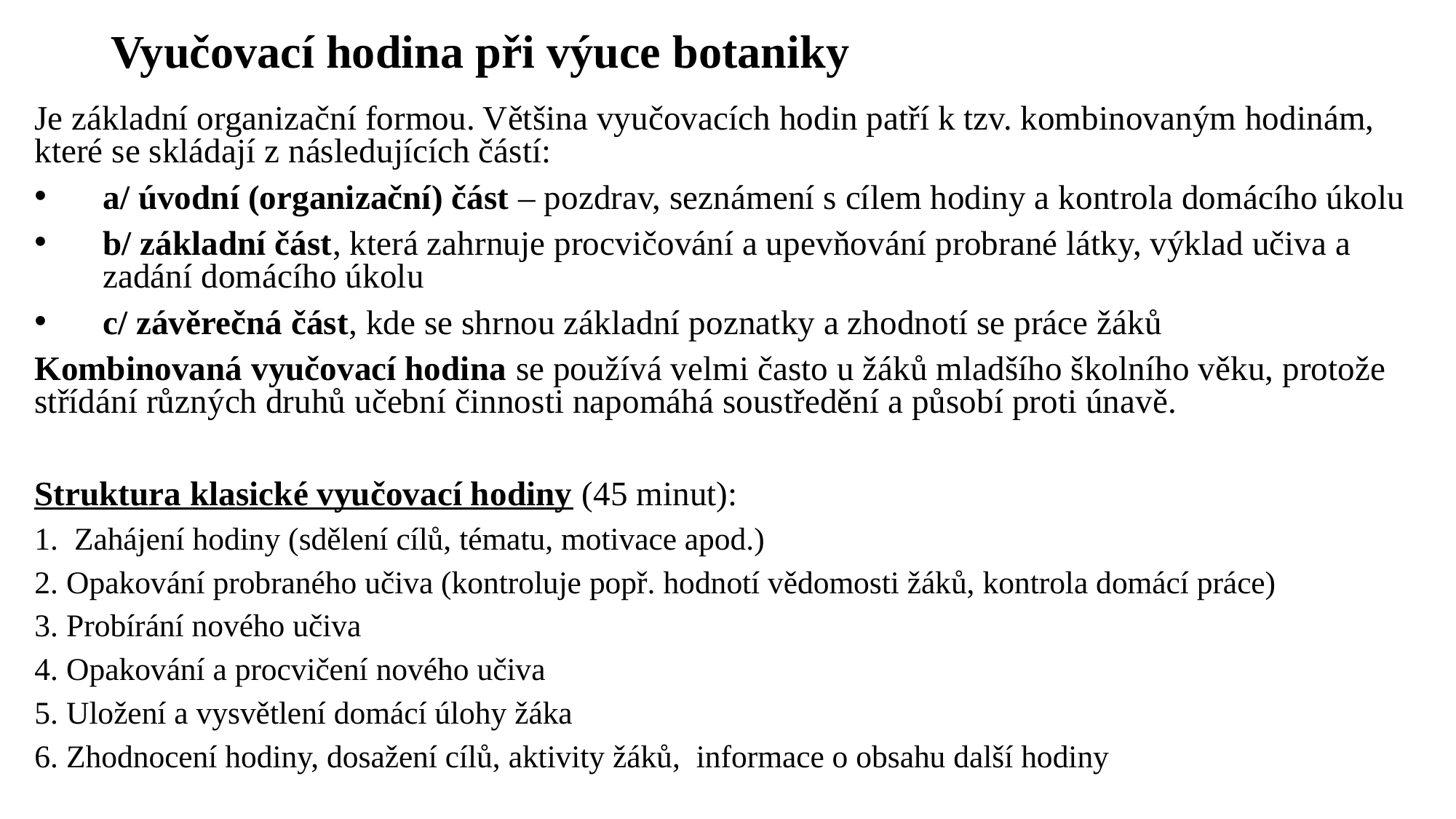

# Vyučovací hodina při výuce botaniky
Je základní organizační formou. Většina vyučovacích hodin patří k tzv. kombinovaným hodinám, které se skládají z následujících částí:
a/ úvodní (organizační) část – pozdrav, seznámení s cílem hodiny a kontrola domácího úkolu
b/ základní část, která zahrnuje procvičování a upevňování probrané látky, výklad učiva a zadání domácího úkolu
c/ závěrečná část, kde se shrnou základní poznatky a zhodnotí se práce žáků
Kombinovaná vyučovací hodina se používá velmi často u žáků mladšího školního věku, protože střídání různých druhů učební činnosti napomáhá soustředění a působí proti únavě.

Struktura klasické vyučovací hodiny (45 minut):
1.  Zahájení hodiny (sdělení cílů, tématu, motivace apod.)
2. Opakování probraného učiva (kontroluje popř. hodnotí vědomosti žáků, kontrola domácí práce)
3. Probírání nového učiva
4. Opakování a procvičení nového učiva
5. Uložení a vysvětlení domácí úlohy žáka
6. Zhodnocení hodiny, dosažení cílů, aktivity žáků,  informace o obsahu další hodiny